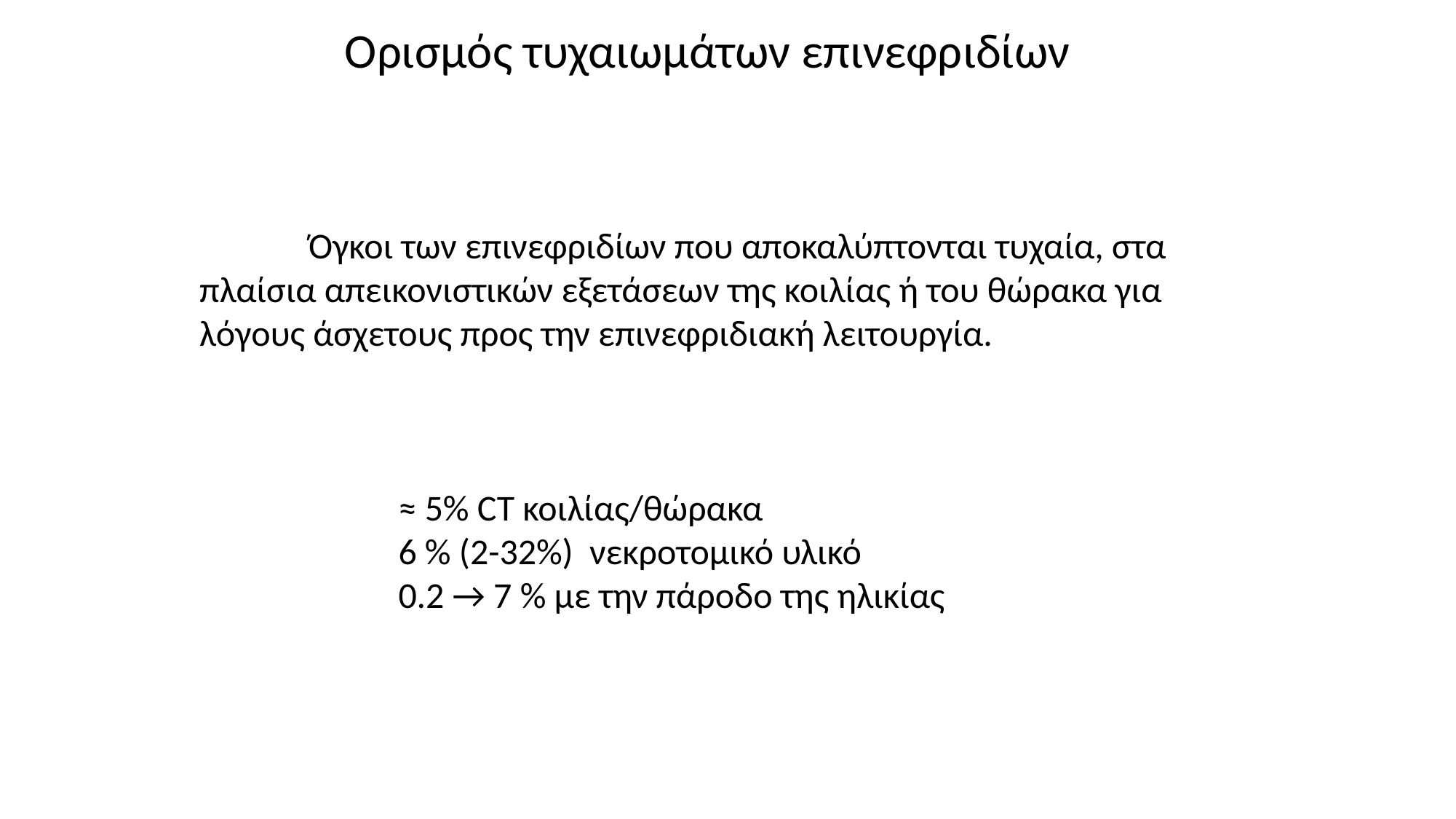

Ορισμός τυχαιωμάτων επινεφριδίων
	Όγκοι των επινεφριδίων που αποκαλύπτονται τυχαία, στα πλαίσια απεικονιστικών εξετάσεων της κοιλίας ή του θώρακα για λόγους άσχετους προς την επινεφριδιακή λειτουργία.
 ≈ 5% CT κοιλίας/θώρακα
 6 % (2-32%)  νεκροτομικό υλικό
 0.2 → 7 % με την πάροδο της ηλικίας